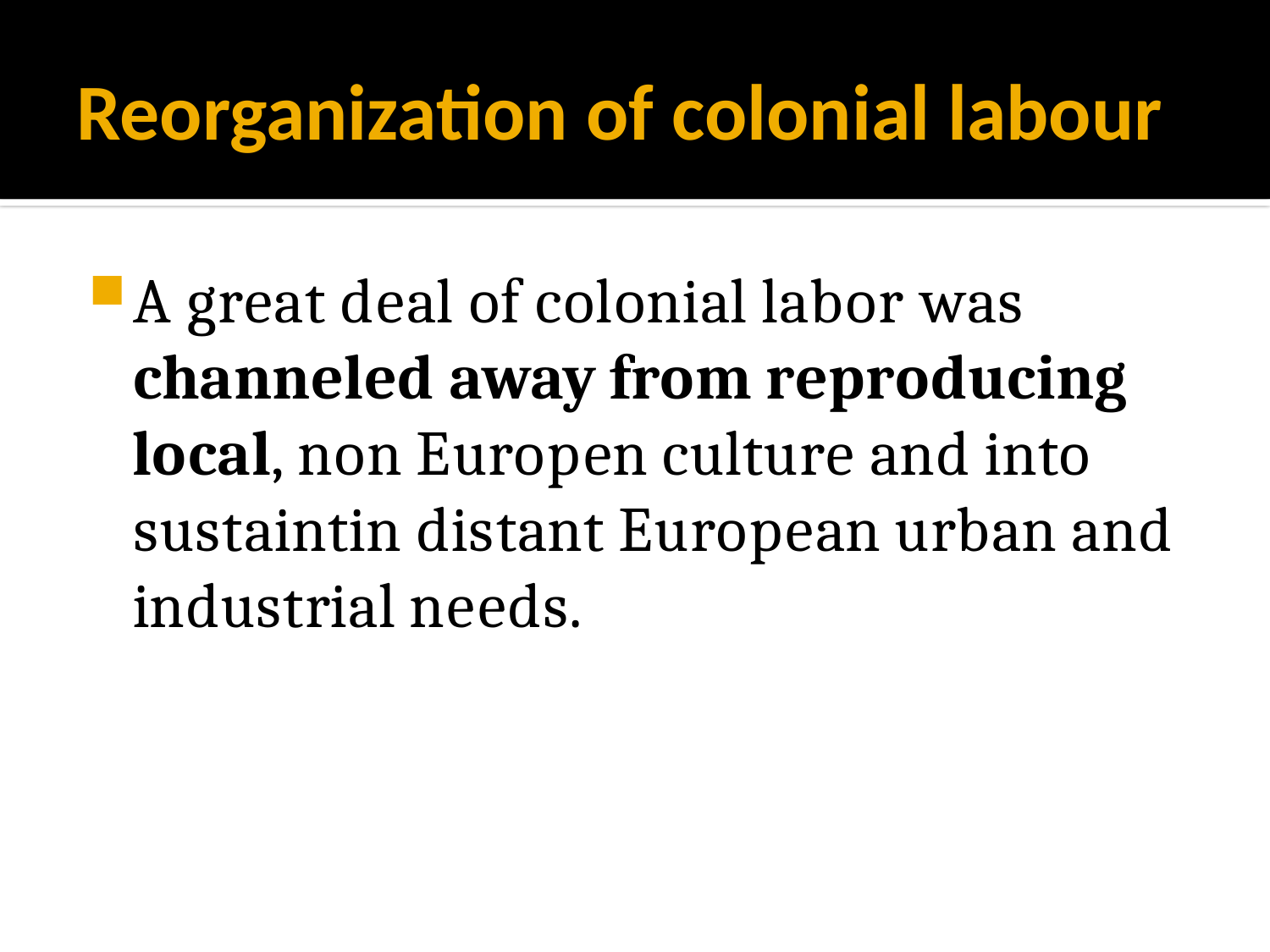

# Reorganization of colonial labour
A great deal of colonial labor was channeled away from reproducing local, non Europen culture and into sustaintin distant European urban and industrial needs.